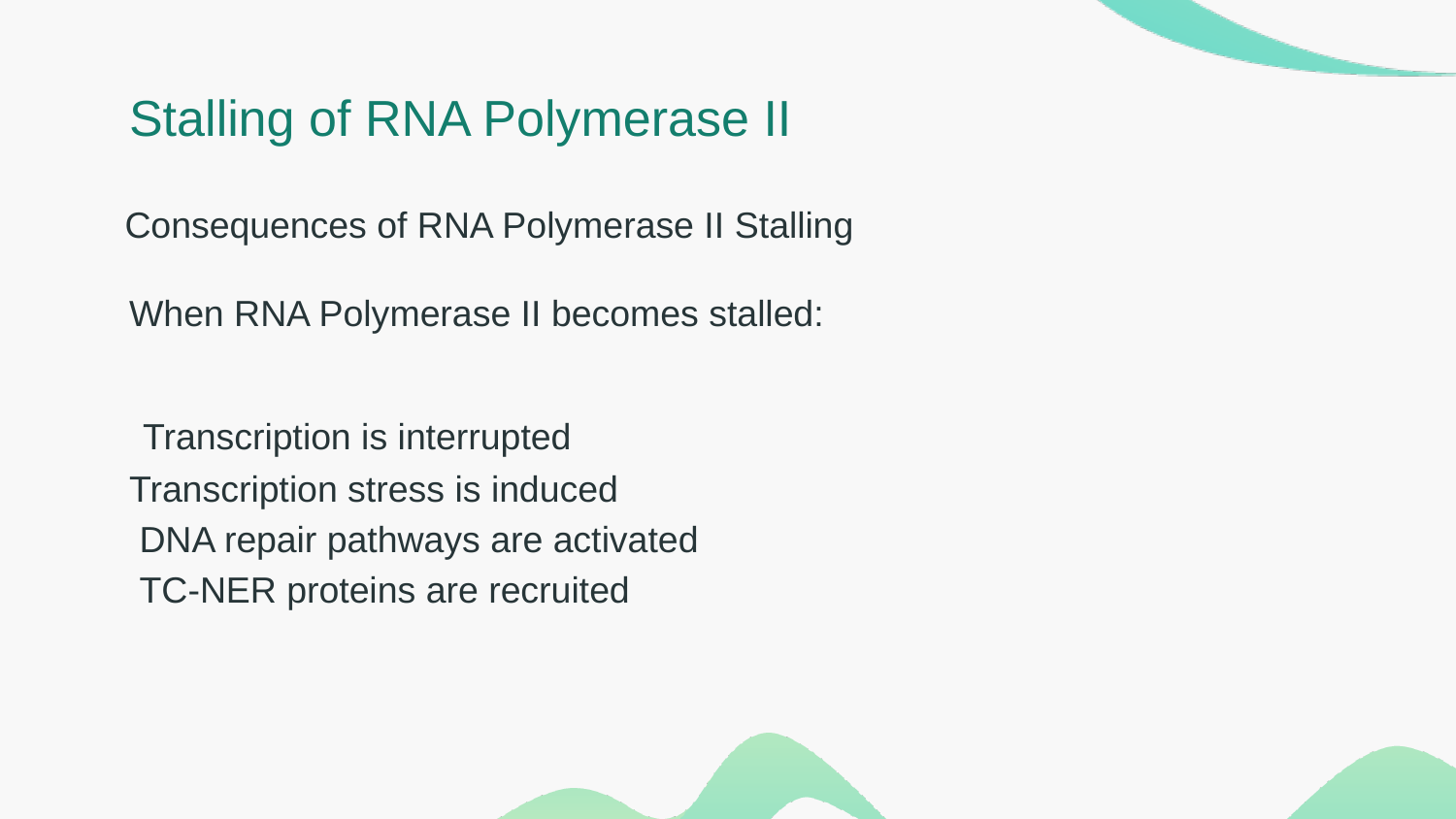

# Stalling of RNA Polymerase II
Consequences of RNA Polymerase II Stalling
When RNA Polymerase II becomes stalled:
 Transcription is interrupted
Transcription stress is induced
 DNA repair pathways are activated
 TC-NER proteins are recruited
.